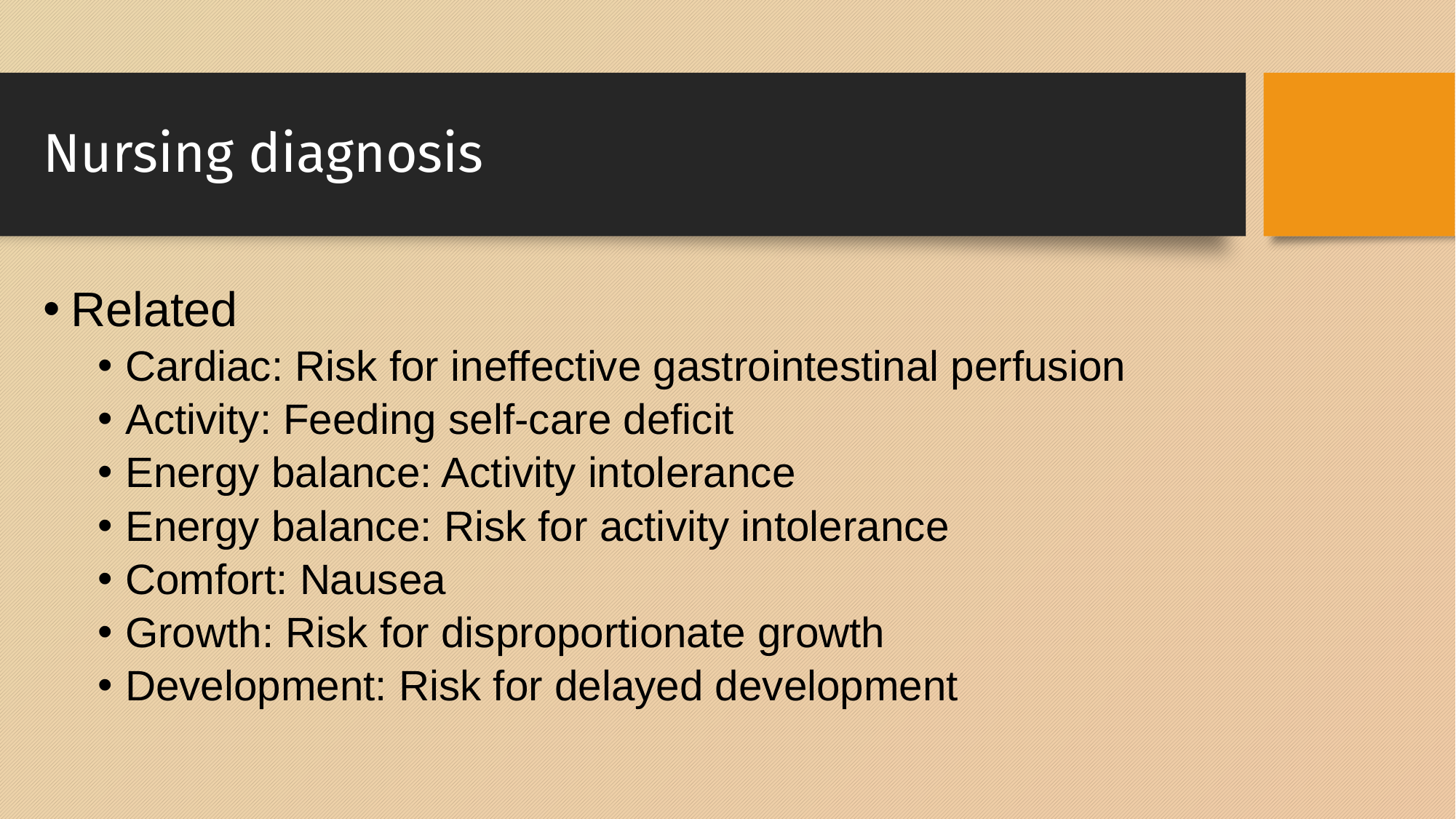

# Nursing diagnosis
Related
Cardiac: Risk for ineffective gastrointestinal perfusion
Activity: Feeding self-care deficit
Energy balance: Activity intolerance
Energy balance: Risk for activity intolerance
Comfort: Nausea
Growth: Risk for disproportionate growth
Development: Risk for delayed development